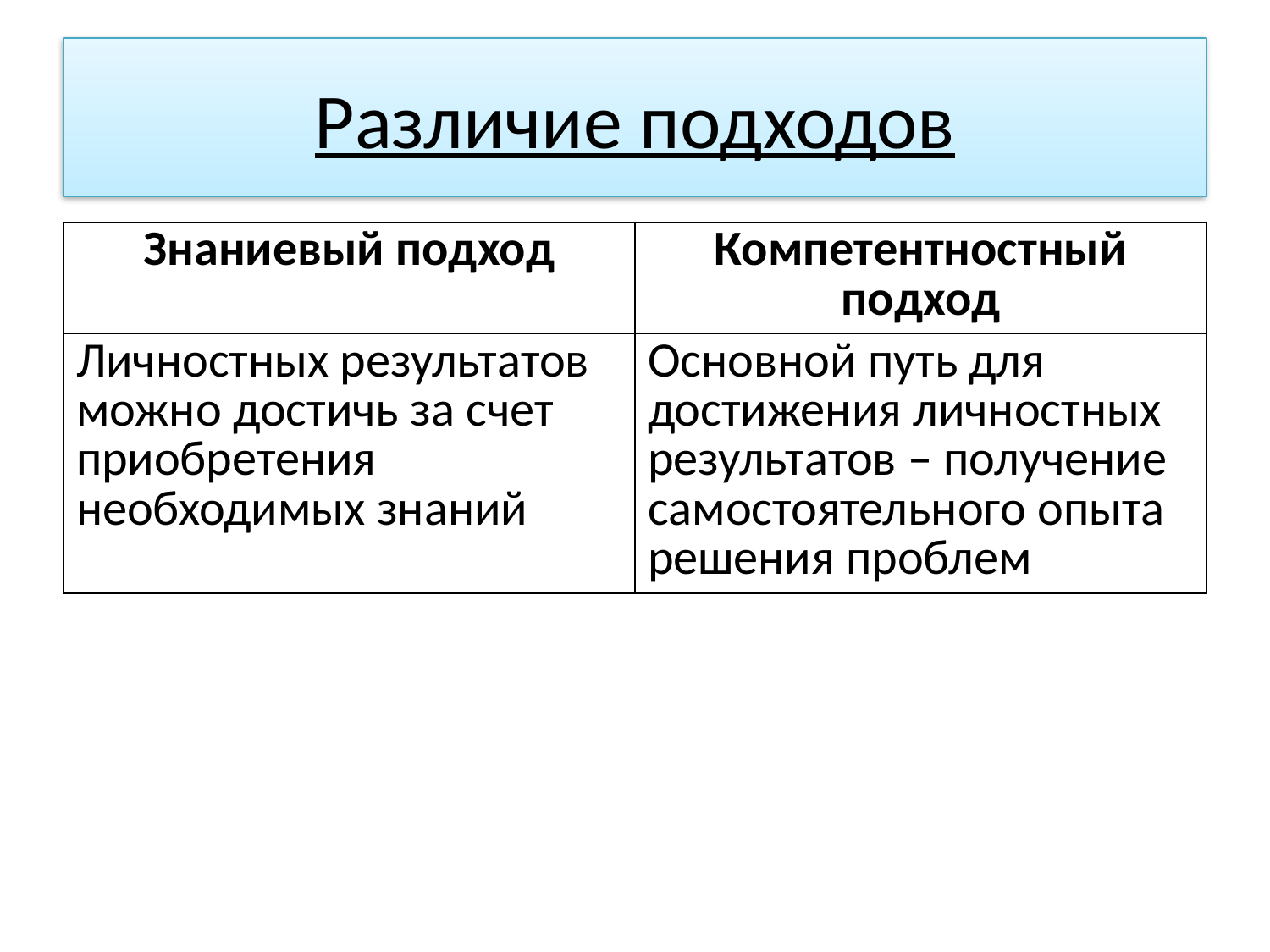

# Различие подходов
| Знаниевый подход | Компетентностный подход |
| --- | --- |
| Личностных результатов можно достичь за счет приобретения необходимых знаний | Основной путь для достижения личностных результатов – получение самостоятельного опыта решения проблем |